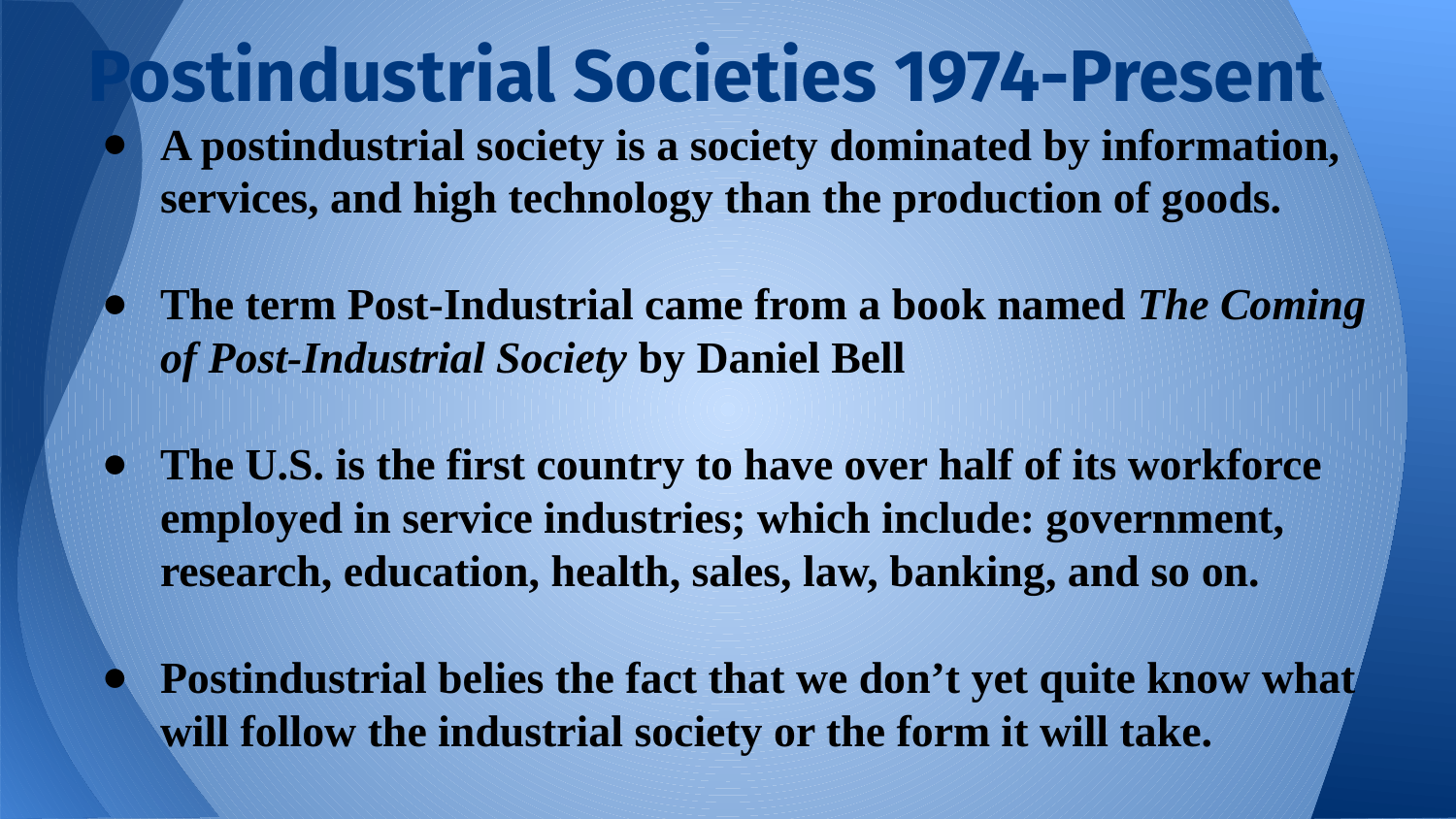

# Postindustrial Societies 1974-Present
A postindustrial society is a society dominated by information, services, and high technology than the production of goods.

The term Post-Industrial came from a book named The Coming of Post-Industrial Society by Daniel Bell

The U.S. is the first country to have over half of its workforce employed in service industries; which include: government, research, education, health, sales, law, banking, and so on.

Postindustrial belies the fact that we don’t yet quite know what will follow the industrial society or the form it will take.